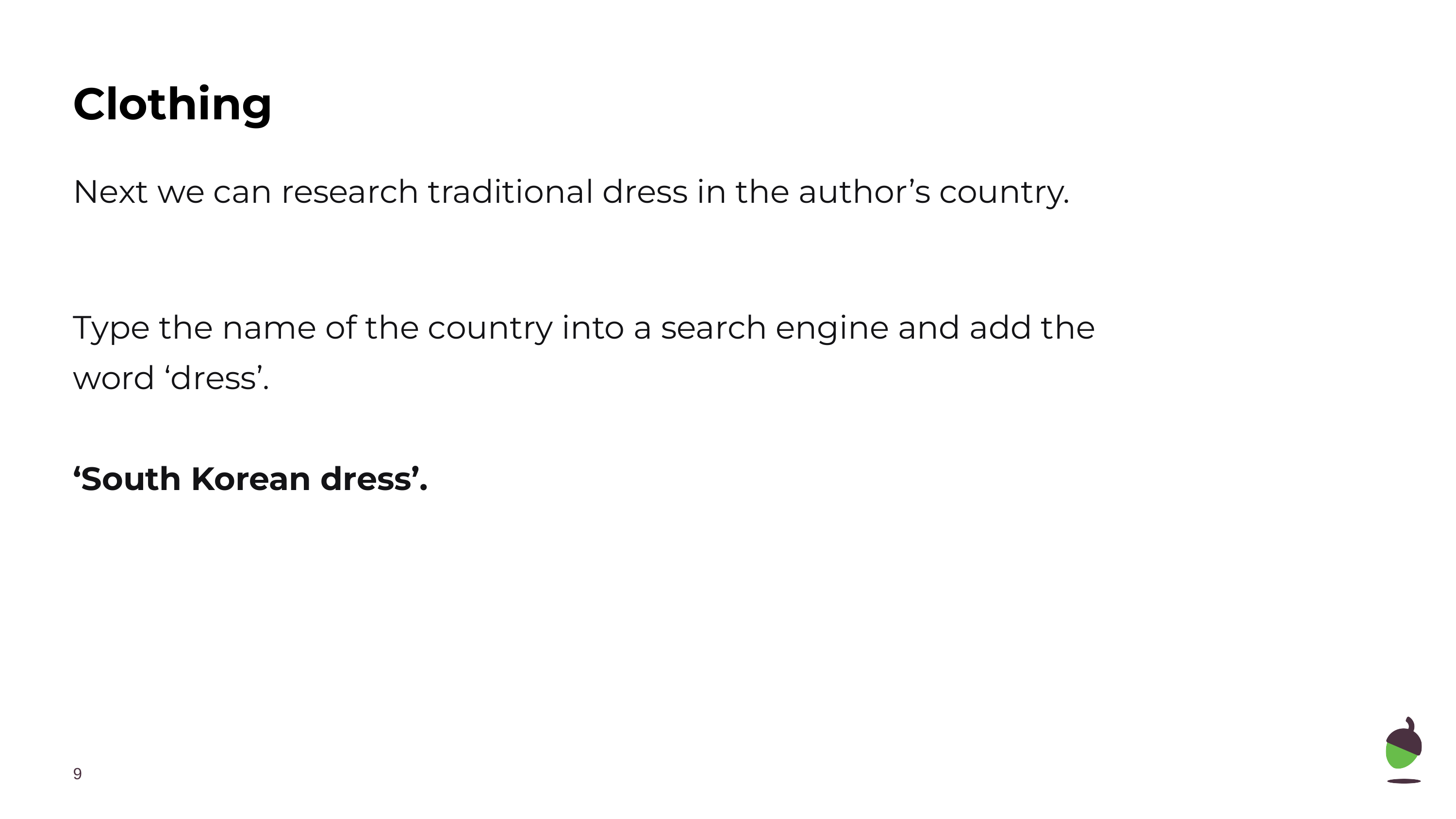

# Clothing
Next we can research traditional dress in the author’s country.

Type the name of the country into a search engine and add the word ‘dress’.

‘South Korean dress’.

9